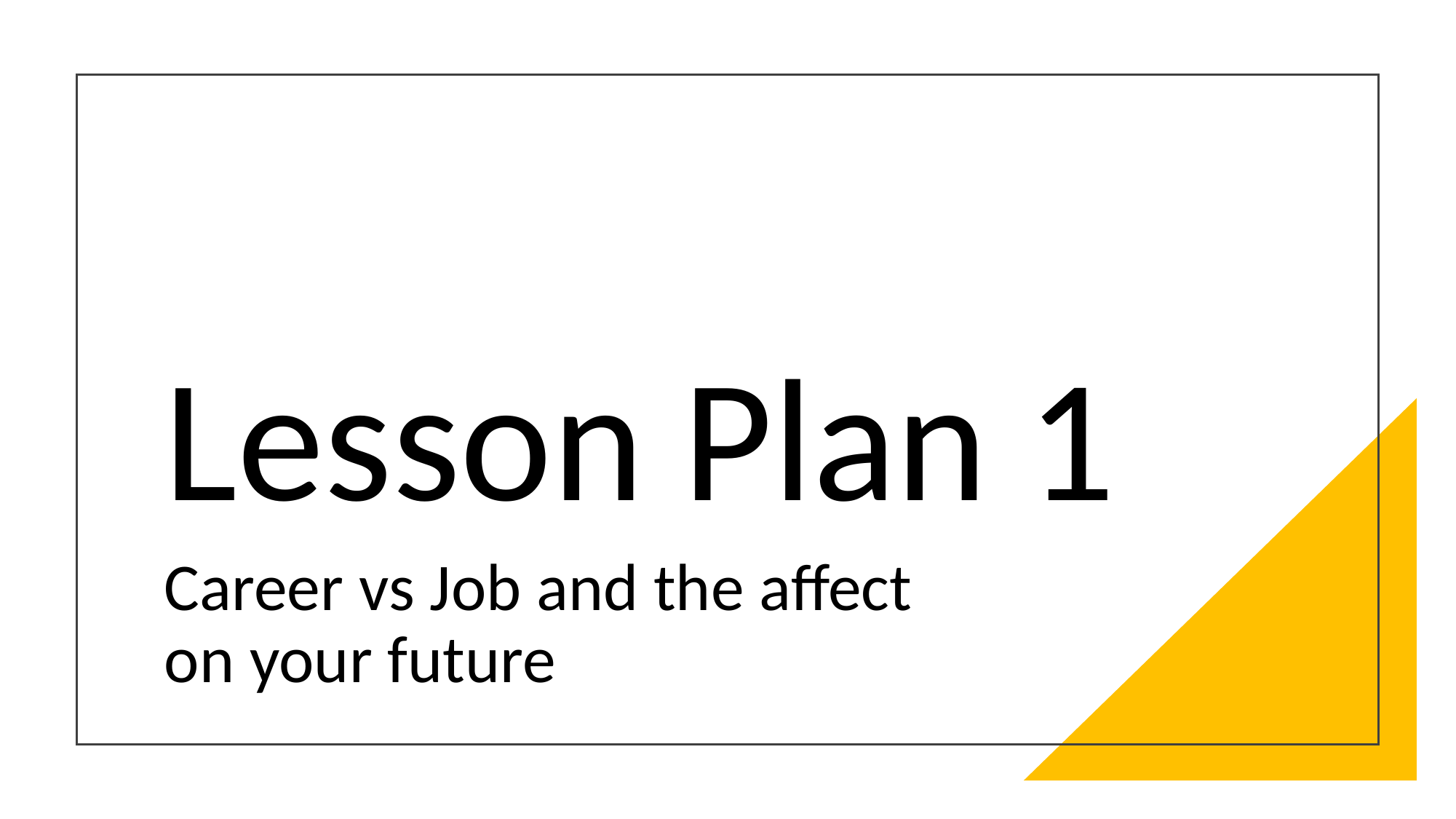

# Lesson Plan 1

Career vs Job and the affect on your future